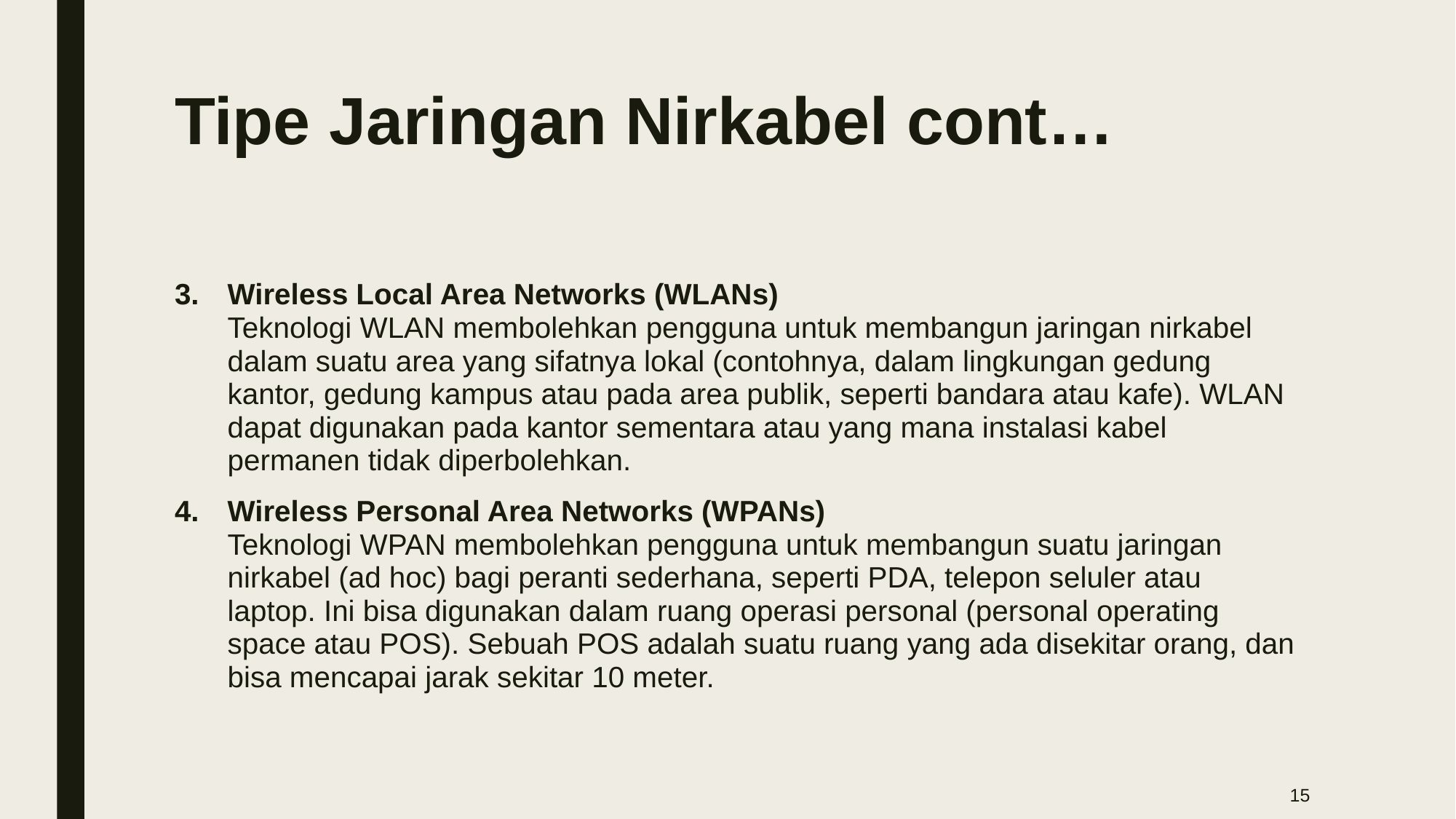

# Tipe Jaringan Nirkabel cont…
Wireless Local Area Networks (WLANs)
Teknologi WLAN membolehkan pengguna untuk membangun jaringan nirkabel dalam suatu area yang sifatnya lokal (contohnya, dalam lingkungan gedung kantor, gedung kampus atau pada area publik, seperti bandara atau kafe). WLAN dapat digunakan pada kantor sementara atau yang mana instalasi kabel permanen tidak diperbolehkan.
Wireless Personal Area Networks (WPANs)
Teknologi WPAN membolehkan pengguna untuk membangun suatu jaringan nirkabel (ad hoc) bagi peranti sederhana, seperti PDA, telepon seluler atau laptop. Ini bisa digunakan dalam ruang operasi personal (personal operating space atau POS). Sebuah POS adalah suatu ruang yang ada disekitar orang, dan bisa mencapai jarak sekitar 10 meter.

15